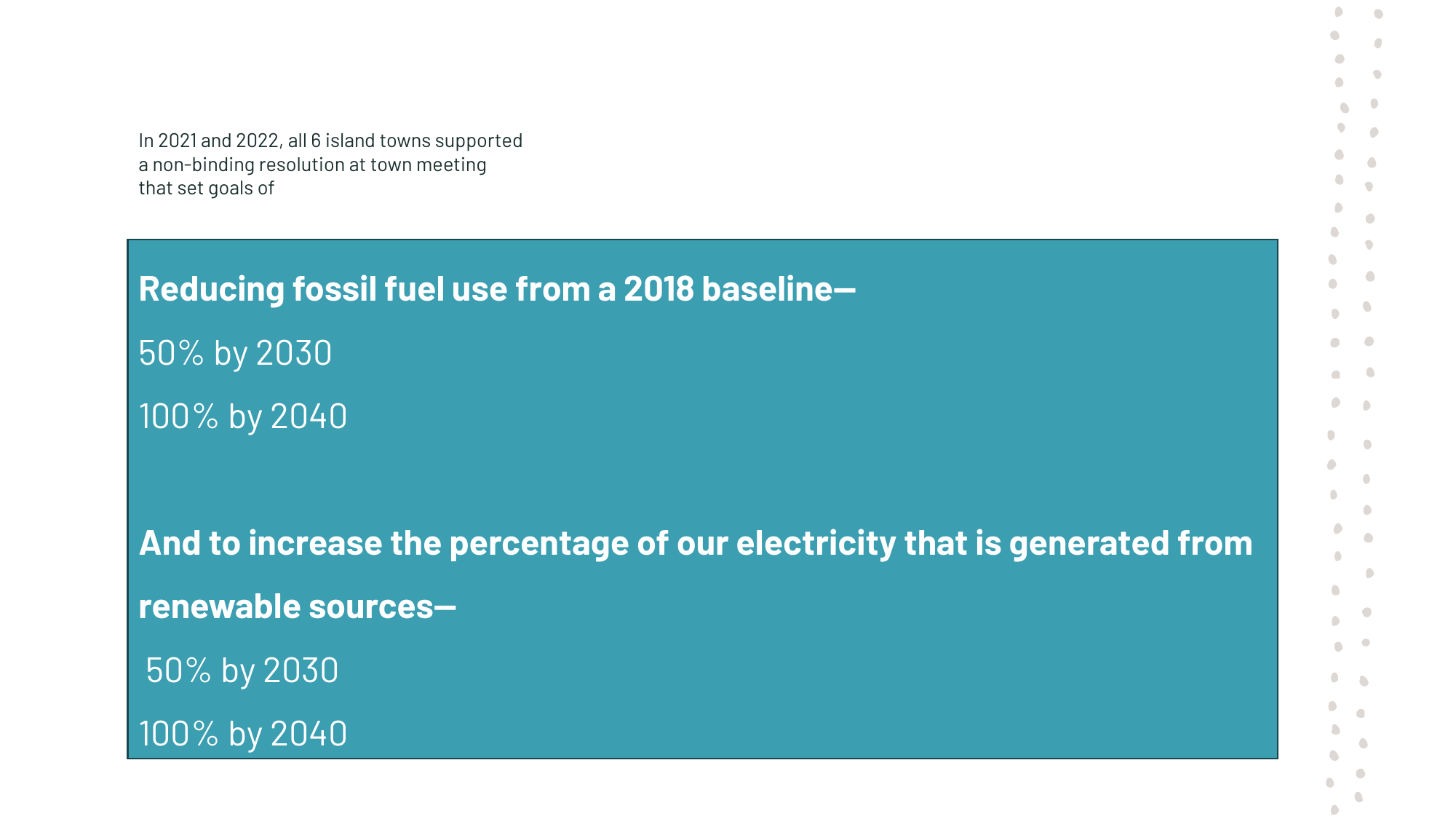

# In 2021 and 2022, all 6 island towns supported a non-binding resolution at town meeting that set goals of
Reducing fossil fuel use from a 2018 baseline--
50% by 2030
100% by 2040

And to increase the percentage of our electricity that is generated from renewable sources--
 50% by 2030
100% by 2040